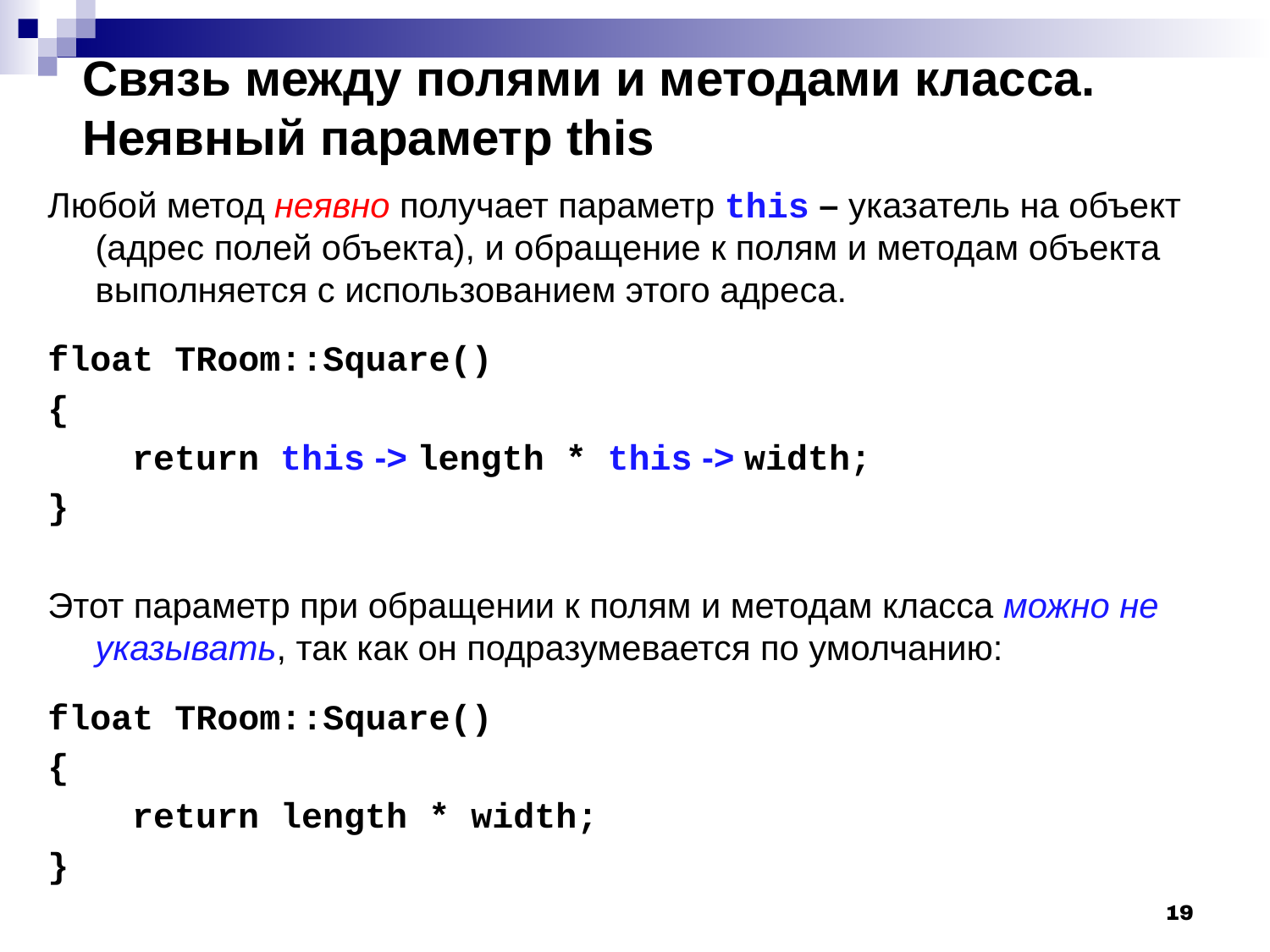

# Связь между полями и методами класса. Неявный параметр this
Любой метод неявно получает параметр this – указатель на объект (адрес полей объекта), и обращение к полям и методам объекта выполняется с использованием этого адреса.

float TRoom::Square()
{
    return this -> length * this -> width;
}

Этот параметр при обращении к полям и методам класса можно не указывать, так как он подразумевается по умолчанию:

float TRoom::Square()
{
    return length * width;
}

19